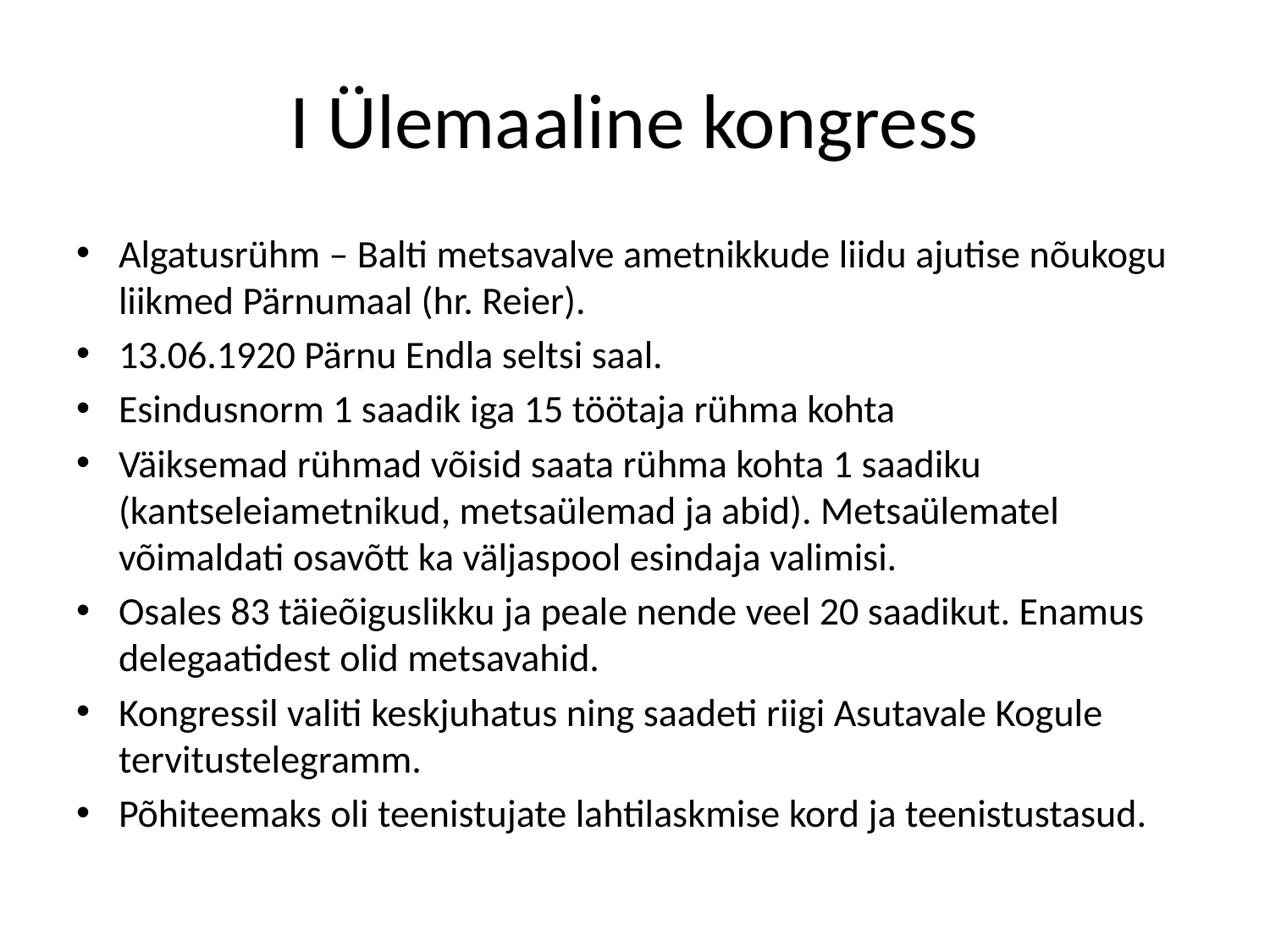

# I Ülemaaline kongress
Algatusrühm – Balti metsavalve ametnikkude liidu ajutise nõukogu liikmed Pärnumaal (hr. Reier).
13.06.1920 Pärnu Endla seltsi saal.
Esindusnorm 1 saadik iga 15 töötaja rühma kohta
Väiksemad rühmad võisid saata rühma kohta 1 saadiku (kantseleiametnikud, metsaülemad ja abid). Metsaülematel võimaldati osavõtt ka väljaspool esindaja valimisi.
Osales 83 täieõiguslikku ja peale nende veel 20 saadikut. Enamus delegaatidest olid metsavahid.
Kongressil valiti keskjuhatus ning saadeti riigi Asutavale Kogule tervitustelegramm.
Põhiteemaks oli teenistujate lahtilaskmise kord ja teenistustasud.